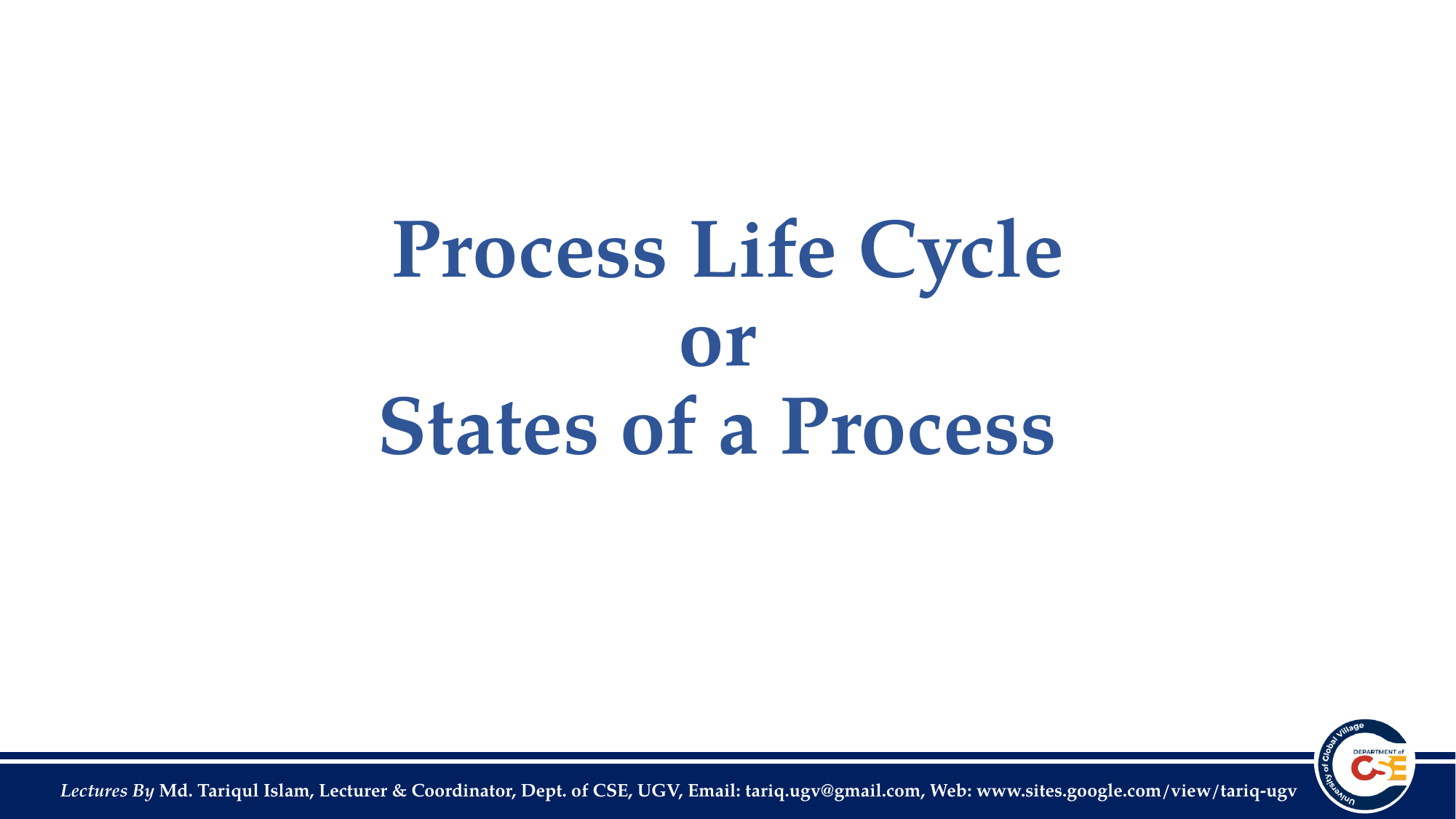

# Process Life Cycle or States of a Process